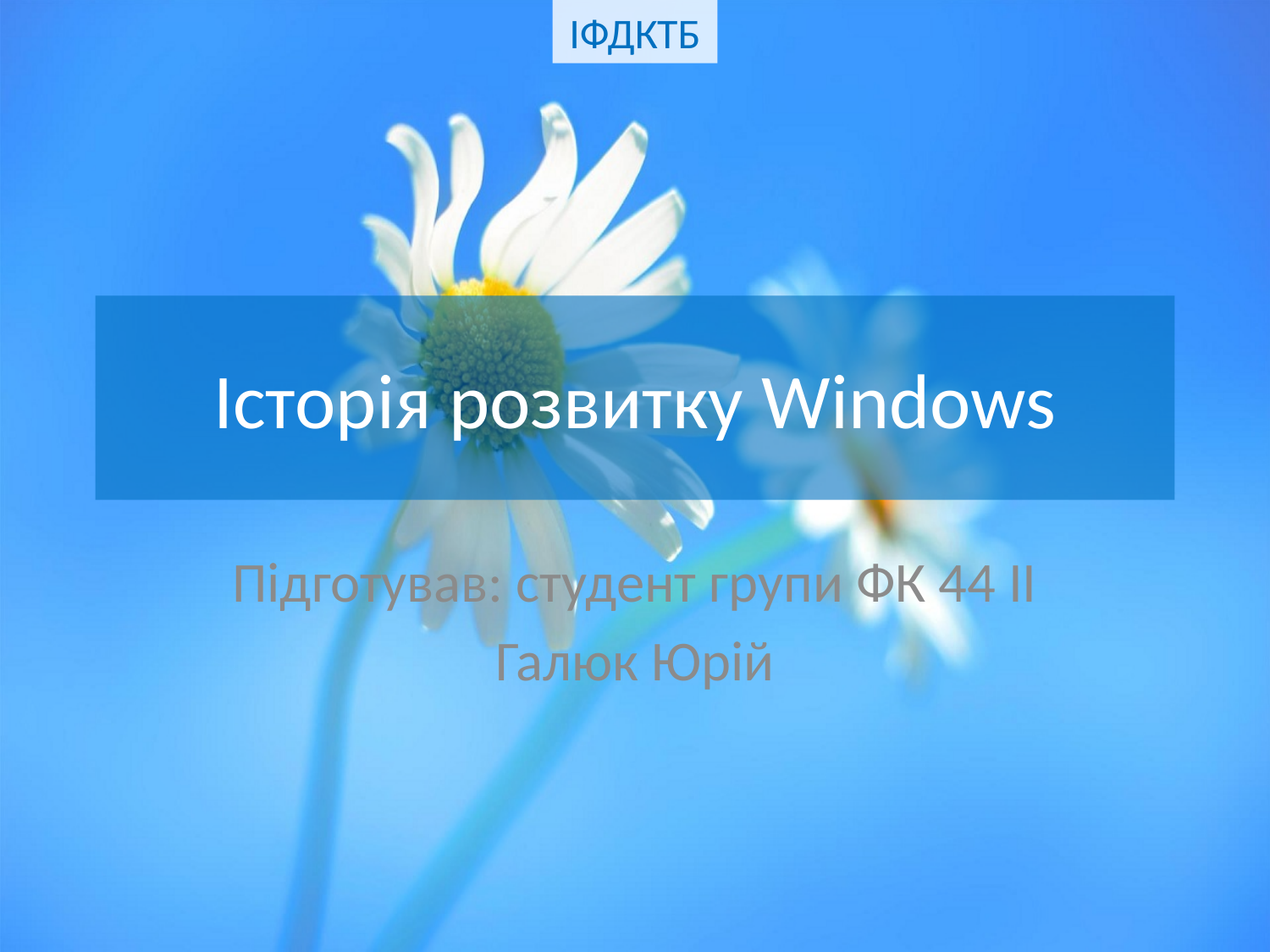

ІФДКТБ
# Історія розвитку Windows
Підготував: студент групи ФК 44 ІІ
Галюк Юрій